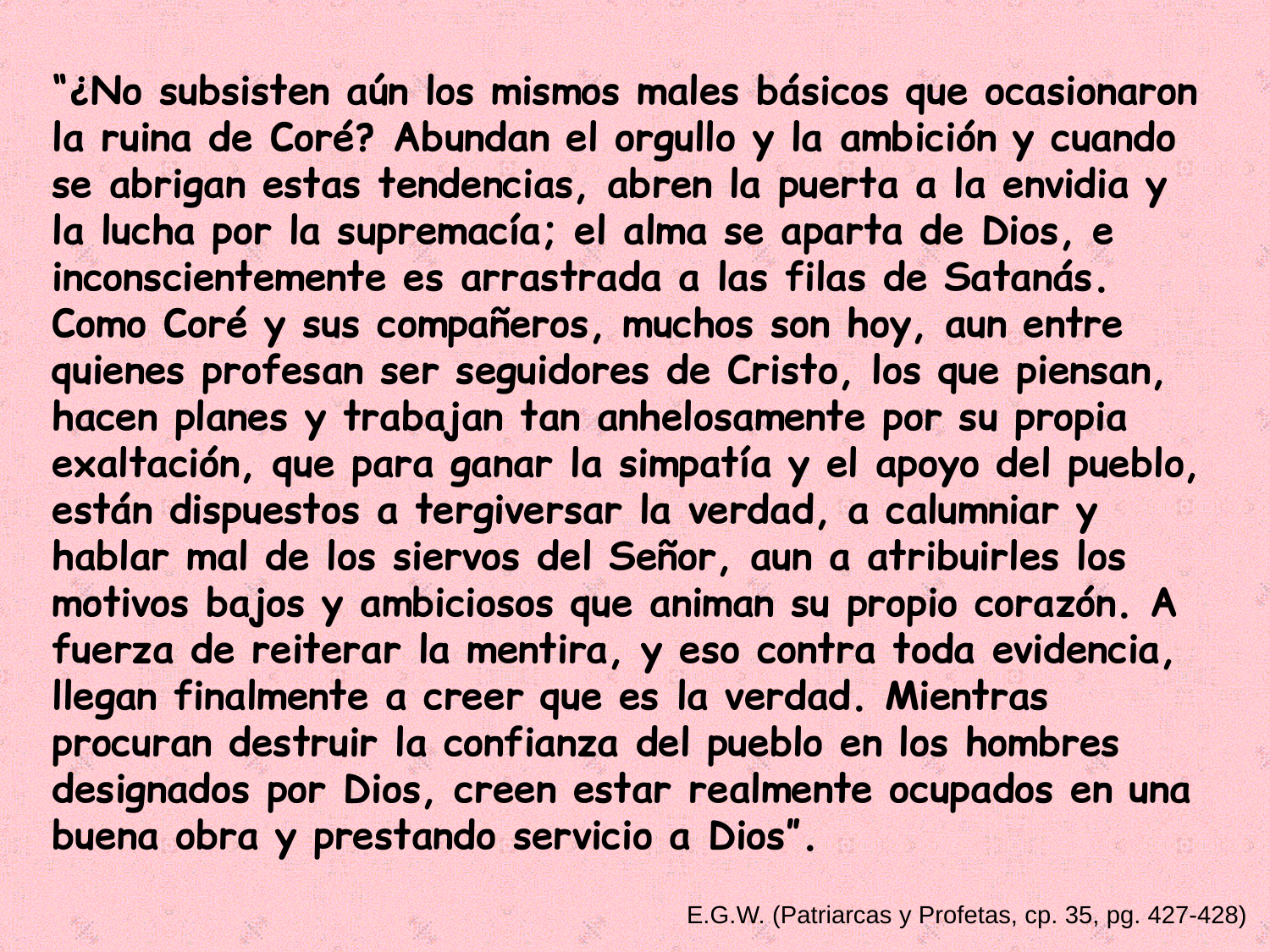

“¿No subsisten aún los mismos males básicos que ocasionaron la ruina de Coré? Abundan el orgullo y la ambición y cuando se abrigan estas tendencias, abren la puerta a la envidia y la lucha por la supremacía; el alma se aparta de Dios, e inconscientemente es arrastrada a las filas de Satanás.  Como Coré y sus compañeros, muchos son hoy, aun entre quienes profesan ser seguidores de Cristo, los que piensan, hacen planes y trabajan tan anhelosamente por su propia exaltación, que para ganar la simpatía y el apoyo del pueblo, están dispuestos a tergiversar la verdad, a calumniar y hablar mal de los siervos del Señor, aun a atribuirles los motivos bajos y ambiciosos que animan su propio corazón. A fuerza de reiterar la mentira, y eso contra toda evidencia, llegan finalmente a creer que es la verdad. Mientras procuran destruir la confianza del pueblo en los hombres designados por Dios, creen estar realmente ocupados en una buena obra y prestando servicio a Dios”.
E.G.W. (Patriarcas y Profetas, cp. 35, pg. 427-428)